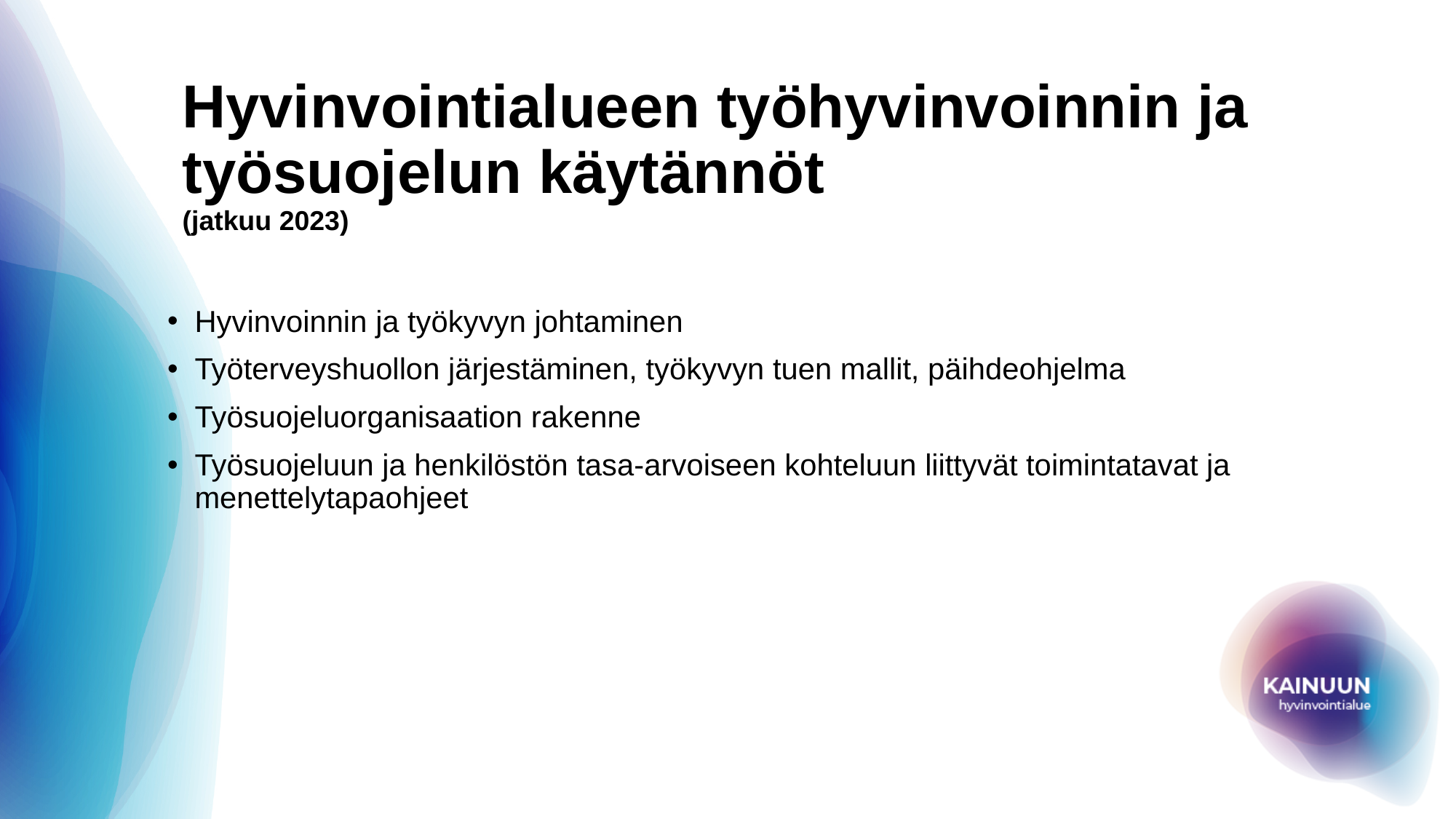

# Hyvinvointialueen työhyvinvoinnin ja työsuojelun käytännöt (jatkuu 2023)
Hyvinvoinnin ja työkyvyn johtaminen
Työterveyshuollon järjestäminen, työkyvyn tuen mallit, päihdeohjelma
Työsuojeluorganisaation rakenne
Työsuojeluun ja henkilöstön tasa-arvoiseen kohteluun liittyvät toimintatavat ja menettelytapaohjeet